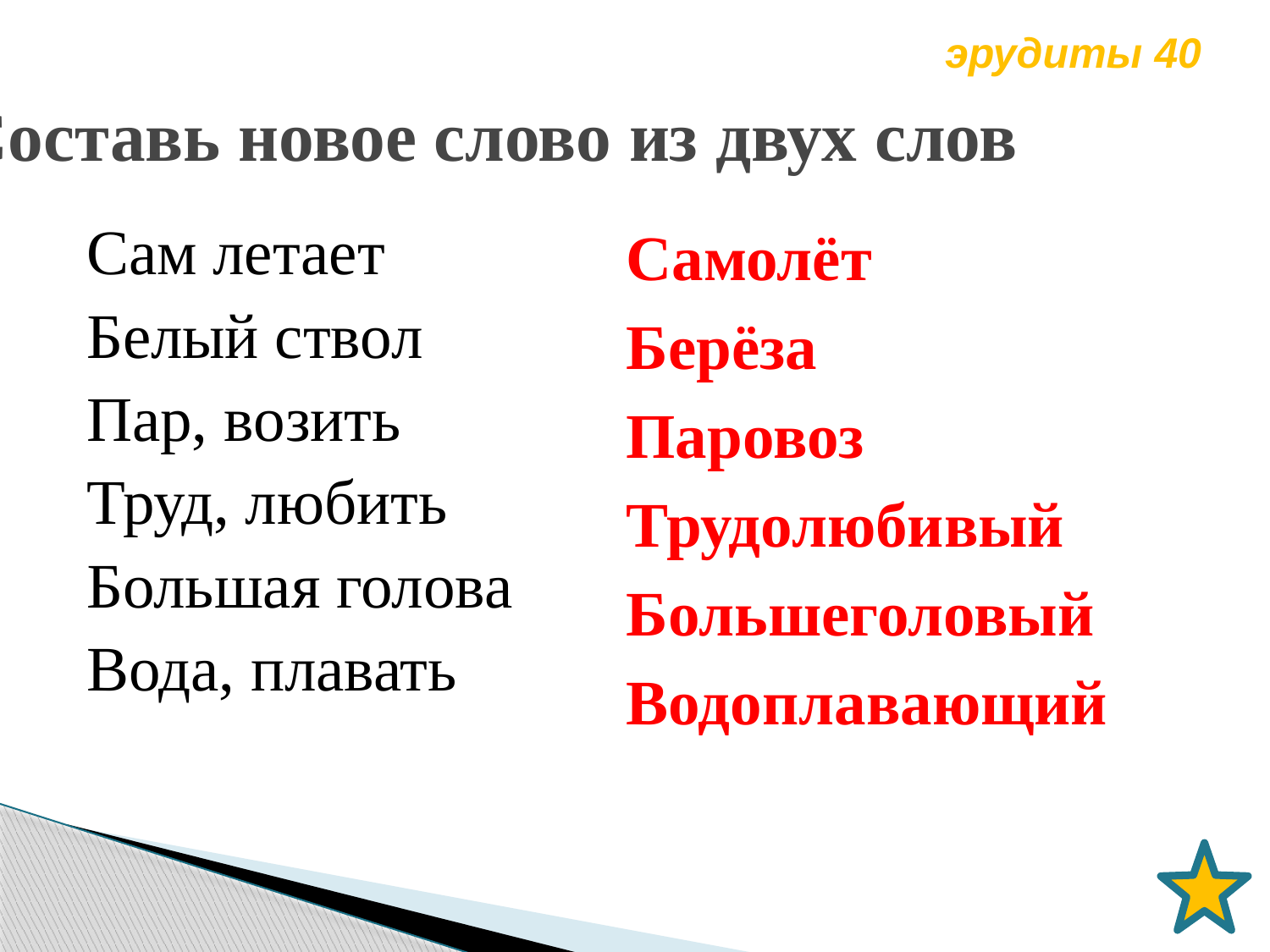

эрудиты 40
# Составь новое слово из двух слов
Сам летает
Белый ствол
Пар, возить
Труд, любить
Большая голова
Вода, плавать
Самолёт
Берёза
Паровоз
Трудолюбивый
Большеголовый
Водоплавающий